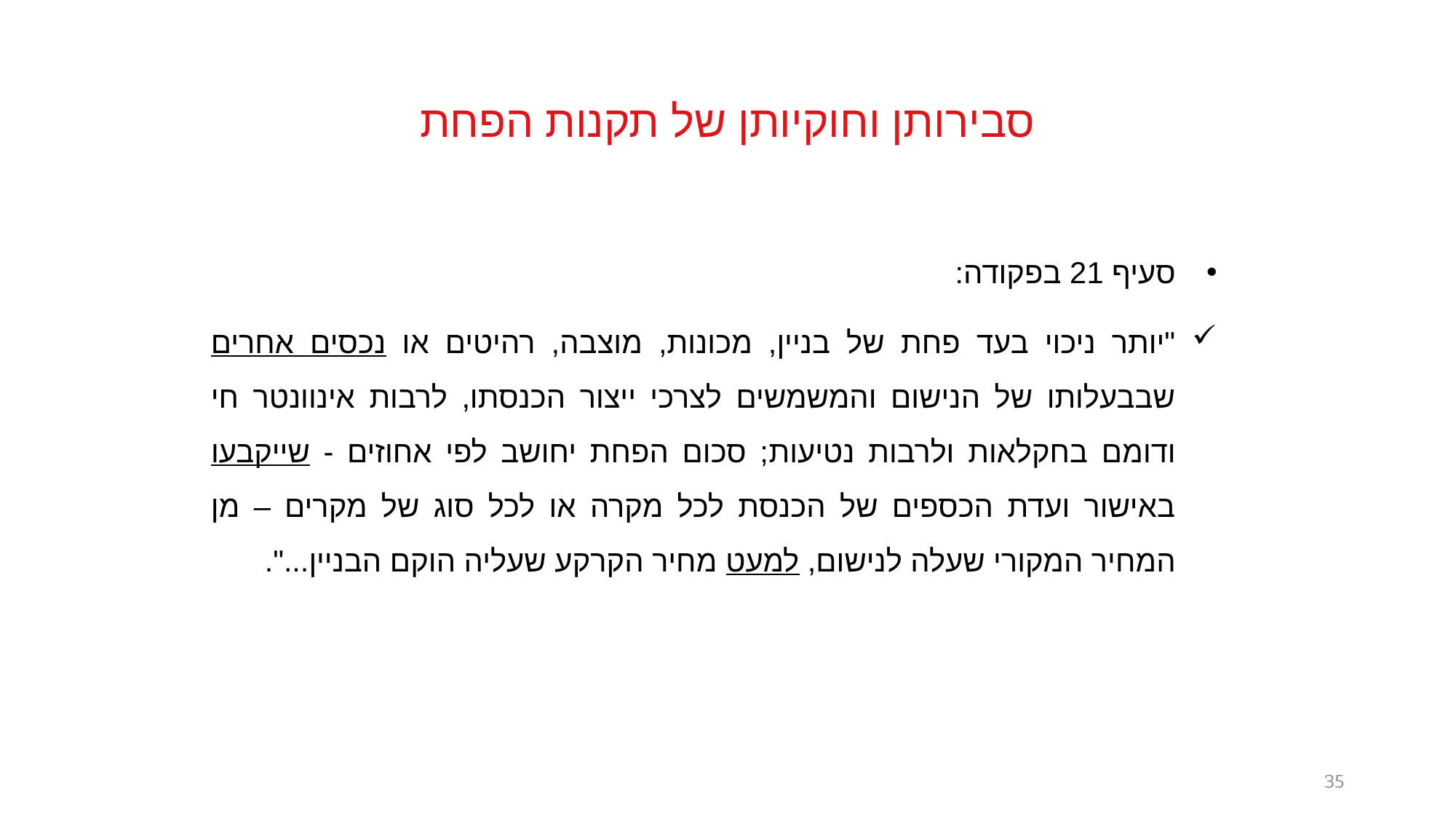

# סבירותן וחוקיותן של תקנות הפחת
סעיף 21 בפקודה:
"יותר ניכוי בעד פחת של בניין, מכונות, מוצבה, רהיטים או נכסים אחרים שבבעלותו של הנישום והמשמשים לצרכי ייצור הכנסתו, לרבות אינוונטר חי ודומם בחקלאות ולרבות נטיעות; סכום הפחת יחושב לפי אחוזים - שייקבעו באישור ועדת הכספים של הכנסת לכל מקרה או לכל סוג של מקרים – מן המחיר המקורי שעלה לנישום, למעט מחיר הקרקע שעליה הוקם הבניין...".

35